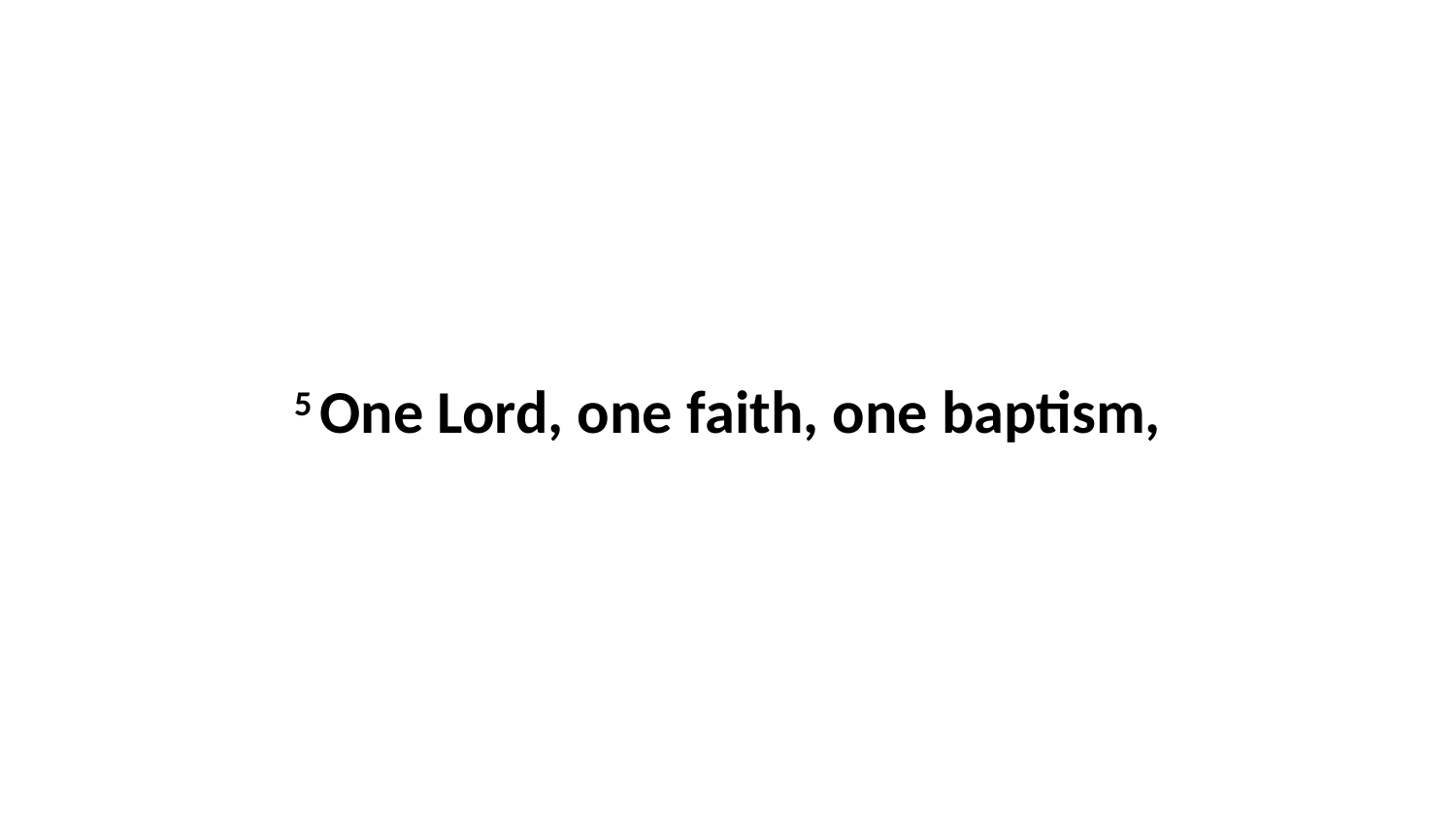

5 One Lord, one faith, one baptism,